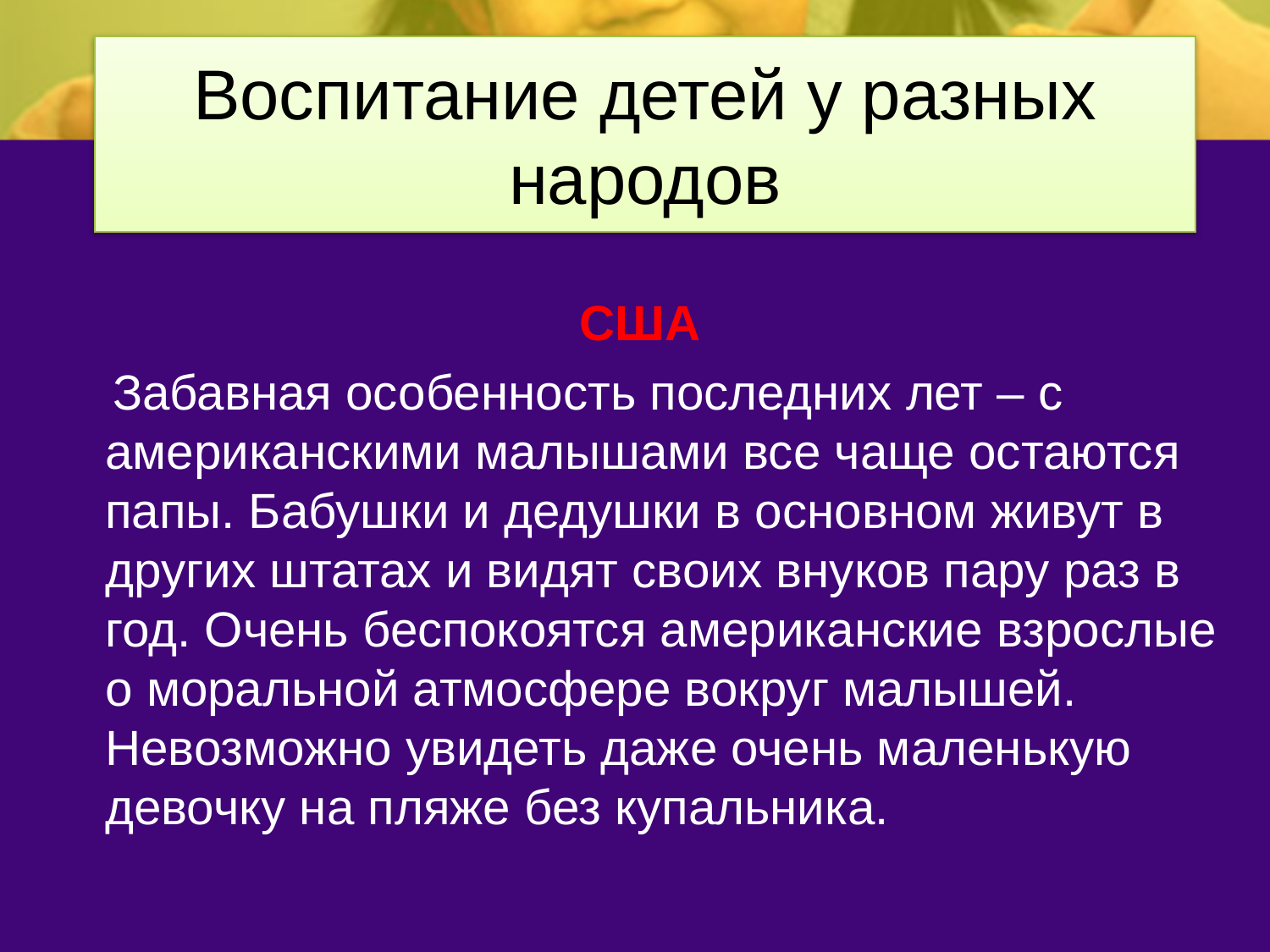

# Воспитание детей у разных народов

США
    Забавная особенность последних лет – с американскими малышами все чаще остаются папы. Бабушки и дедушки в основном живут в других штатах и видят своих внуков пару раз в  год. Очень беспокоятся американские взрослые о моральной атмосфере вокруг малышей. Невозможно увидеть даже очень маленькую девочку на пляже без купальника.